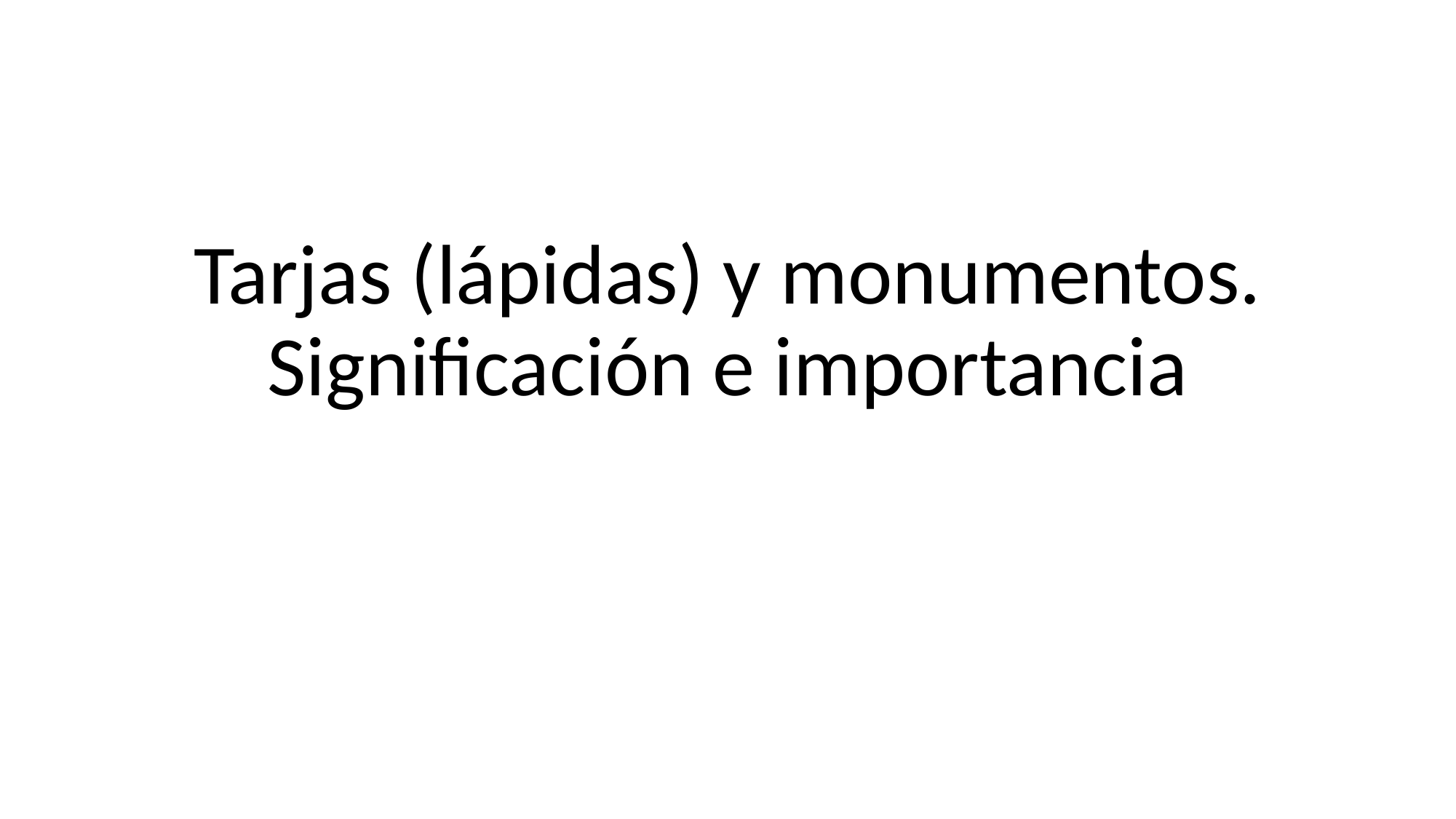

# Tarjas (lápidas) y monumentos. Significación e importancia